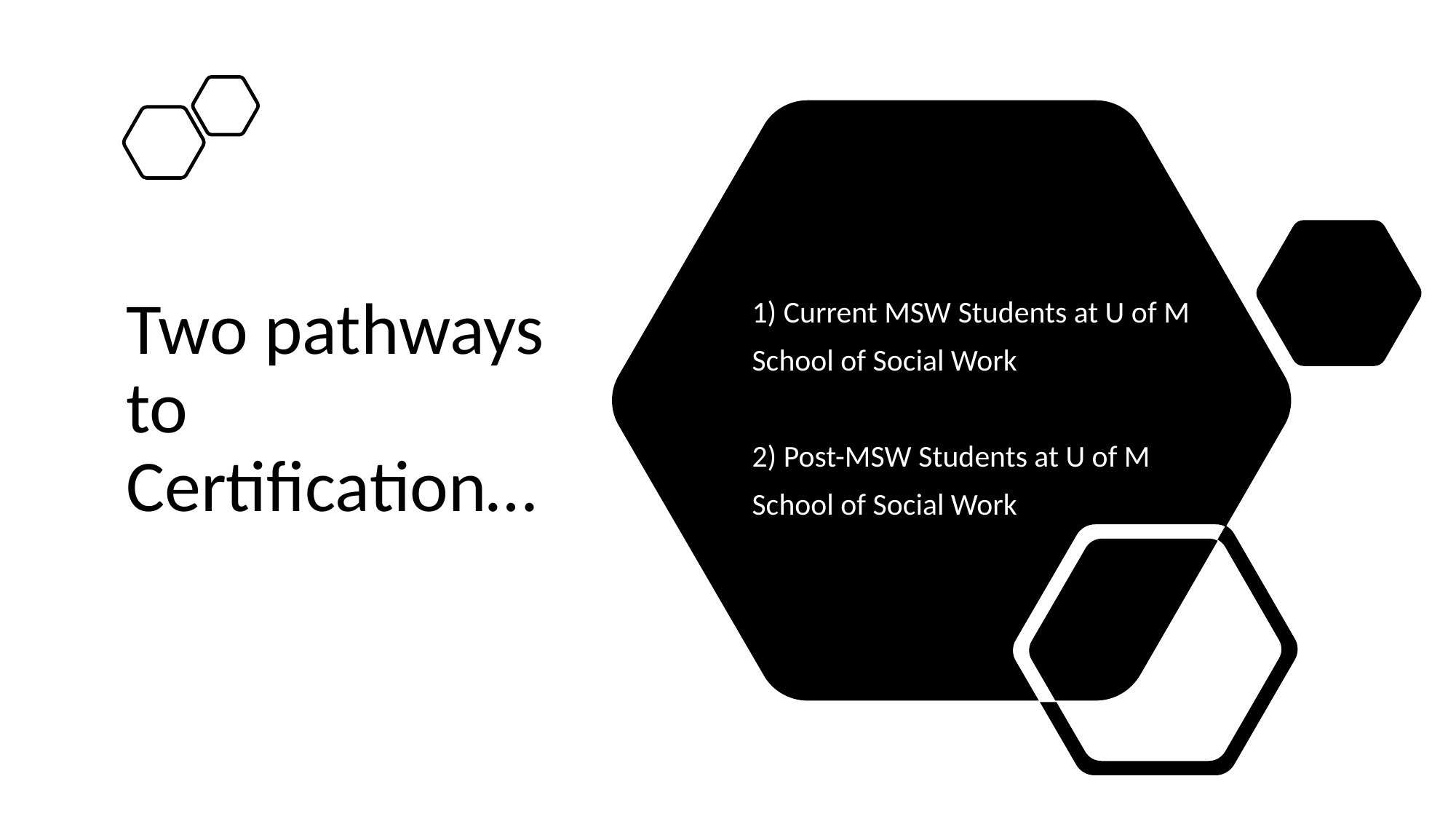

# Two pathways to Certification…
1) Current MSW Students at U of M
School of Social Work

2) Post-MSW Students at U of M
School of Social Work